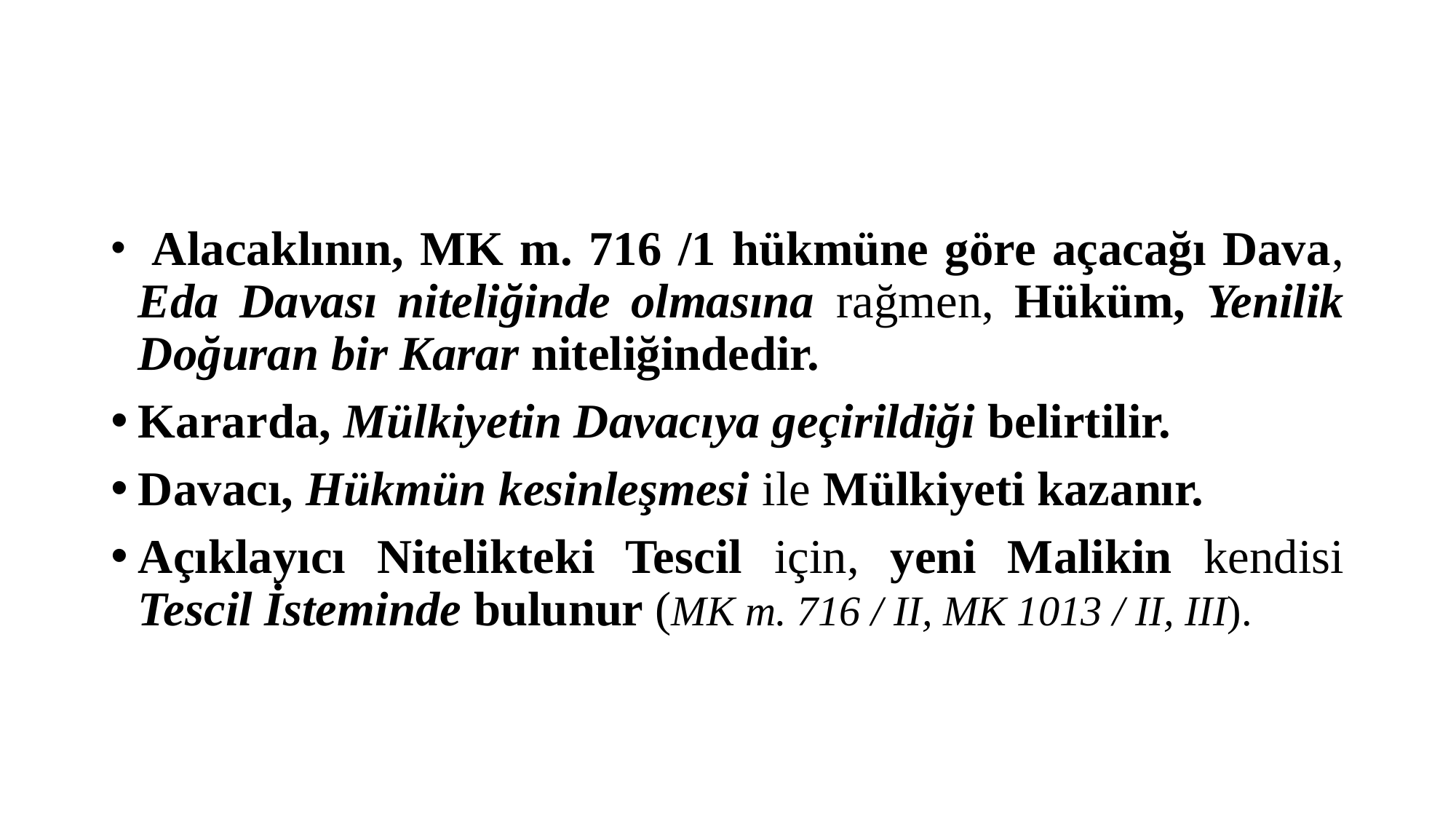

#
 Alacaklının, MK m. 716 /1 hükmüne göre açacağı Dava, Eda Davası niteliğinde olmasına rağmen, Hüküm, Yenilik Doğuran bir Karar niteliğindedir.
Kararda, Mülkiyetin Davacıya geçirildiği belirtilir.
Davacı, Hükmün kesinleşmesi ile Mülkiyeti kazanır.
Açıklayıcı Nitelikteki Tescil için, yeni Malikin kendisi Tescil İsteminde bulunur (MK m. 716 / II, MK 1013 / II, III).